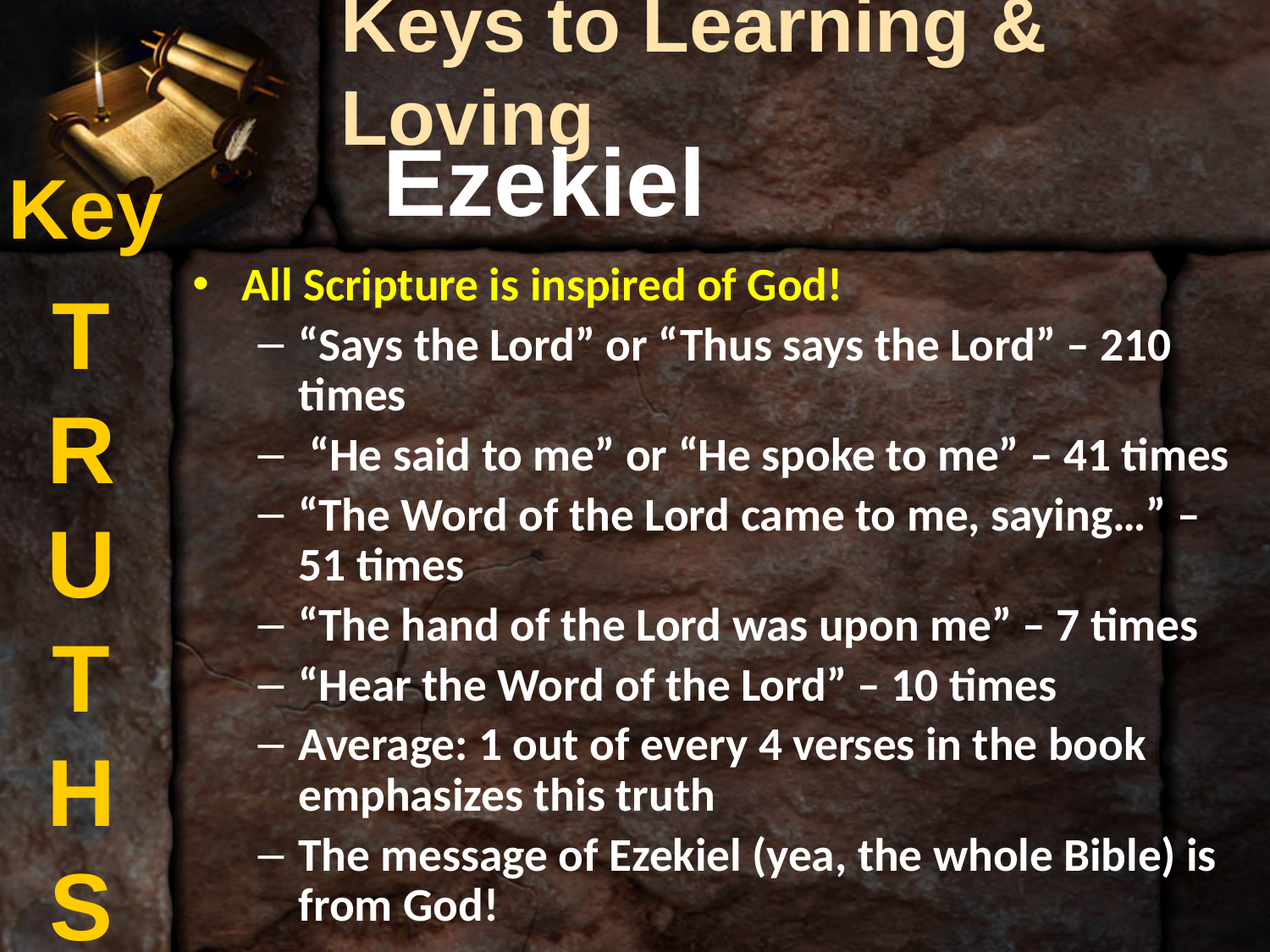

Keys to Learning & Loving
Ezekiel
Key
All Scripture is inspired of God!
“Says the Lord” or “Thus says the Lord” – 210 times
 “He said to me” or “He spoke to me” – 41 times
“The Word of the Lord came to me, saying…” – 51 times
“The hand of the Lord was upon me” – 7 times
“Hear the Word of the Lord” – 10 times
Average: 1 out of every 4 verses in the book emphasizes this truth
The message of Ezekiel (yea, the whole Bible) is from God!
T
R
U
T
H
S